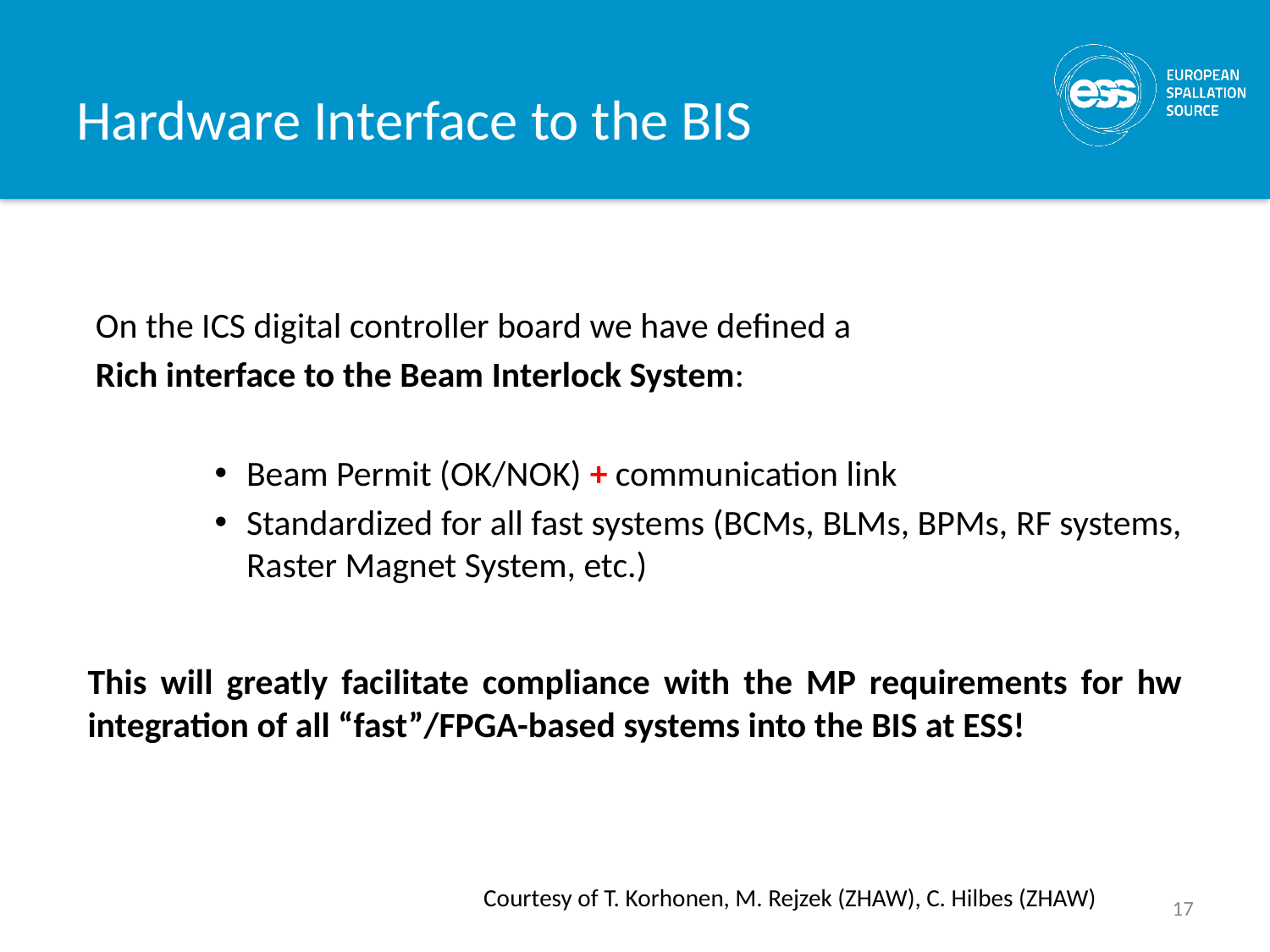

# Hardware Interface to the BIS
On the ICS digital controller board we have defined a
Rich interface to the Beam Interlock System:

Beam Permit (OK/NOK) + communication link
Standardized for all fast systems (BCMs, BLMs, BPMs, RF systems, Raster Magnet System, etc.)

This will greatly facilitate compliance with the MP requirements for hw integration of all “fast”/FPGA-based systems into the BIS at ESS!
Courtesy of T. Korhonen, M. Rejzek (ZHAW), C. Hilbes (ZHAW)
17